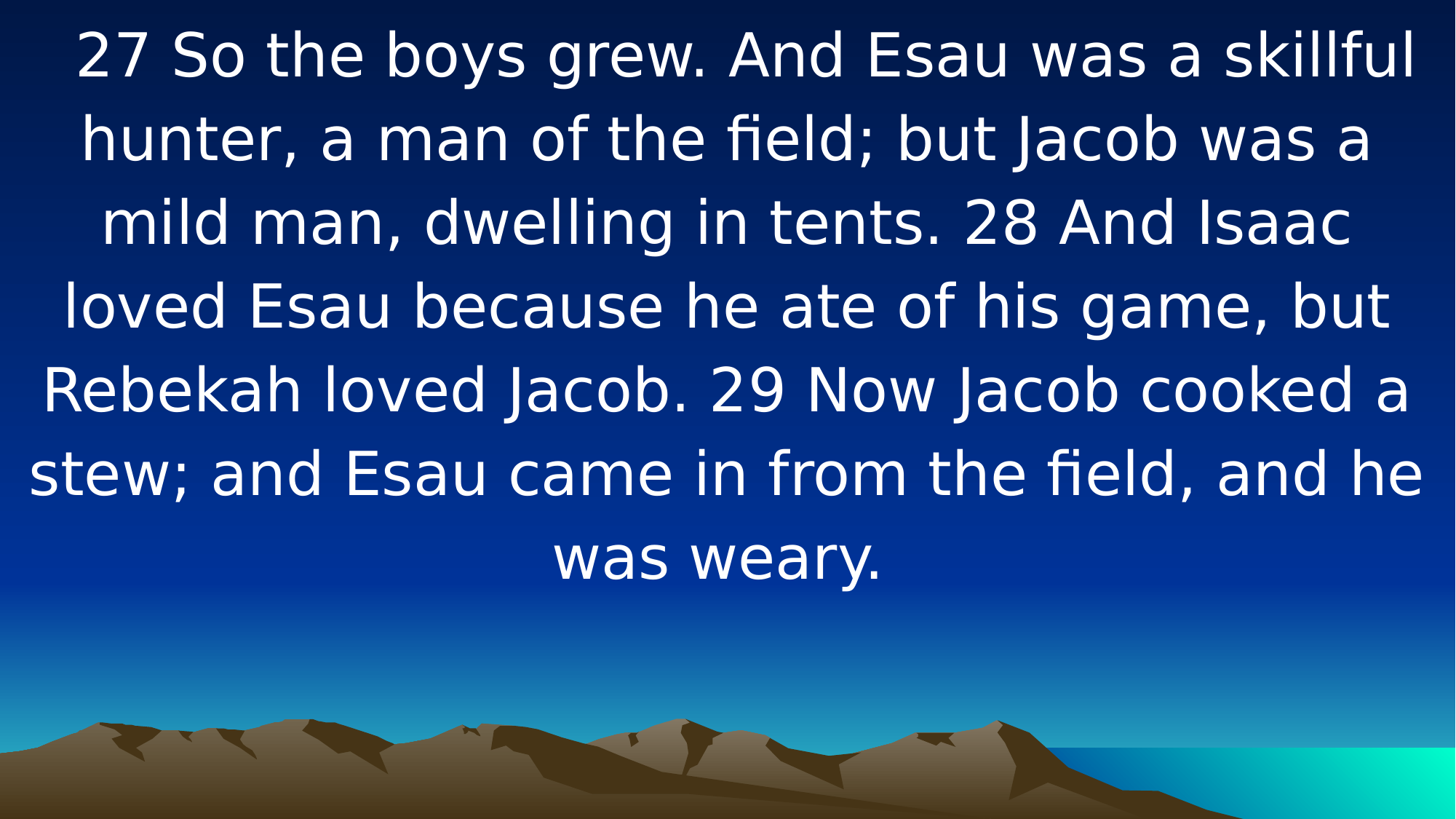

27 So the boys grew. And Esau was a skillful hunter, a man of the field; but Jacob was a mild man, dwelling in tents. 28 And Isaac loved Esau because he ate of his game, but Rebekah loved Jacob. 29 Now Jacob cooked a stew; and Esau came in from the field, and he was weary.